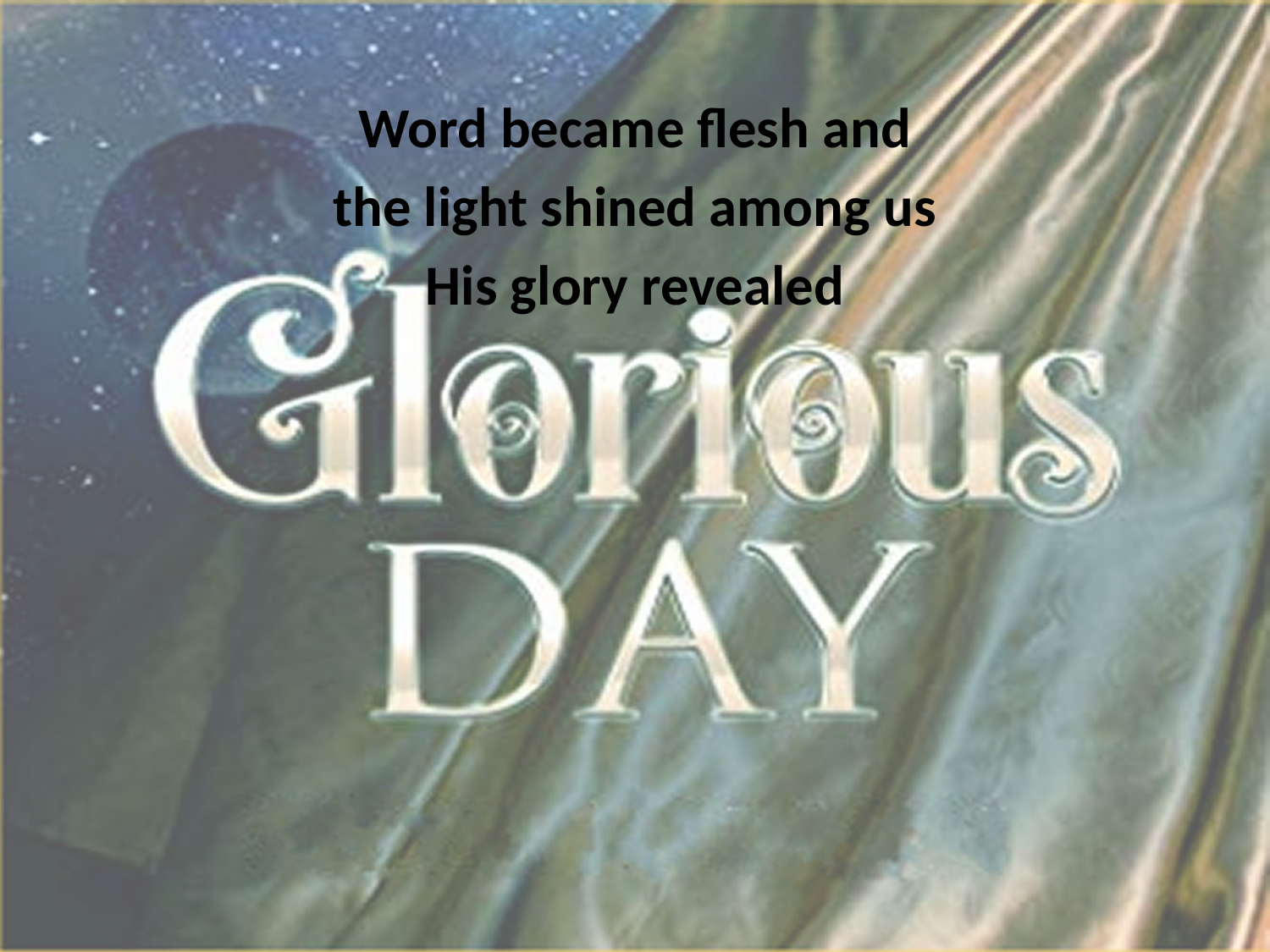

Word became flesh and
the light shined among us
His glory revealed